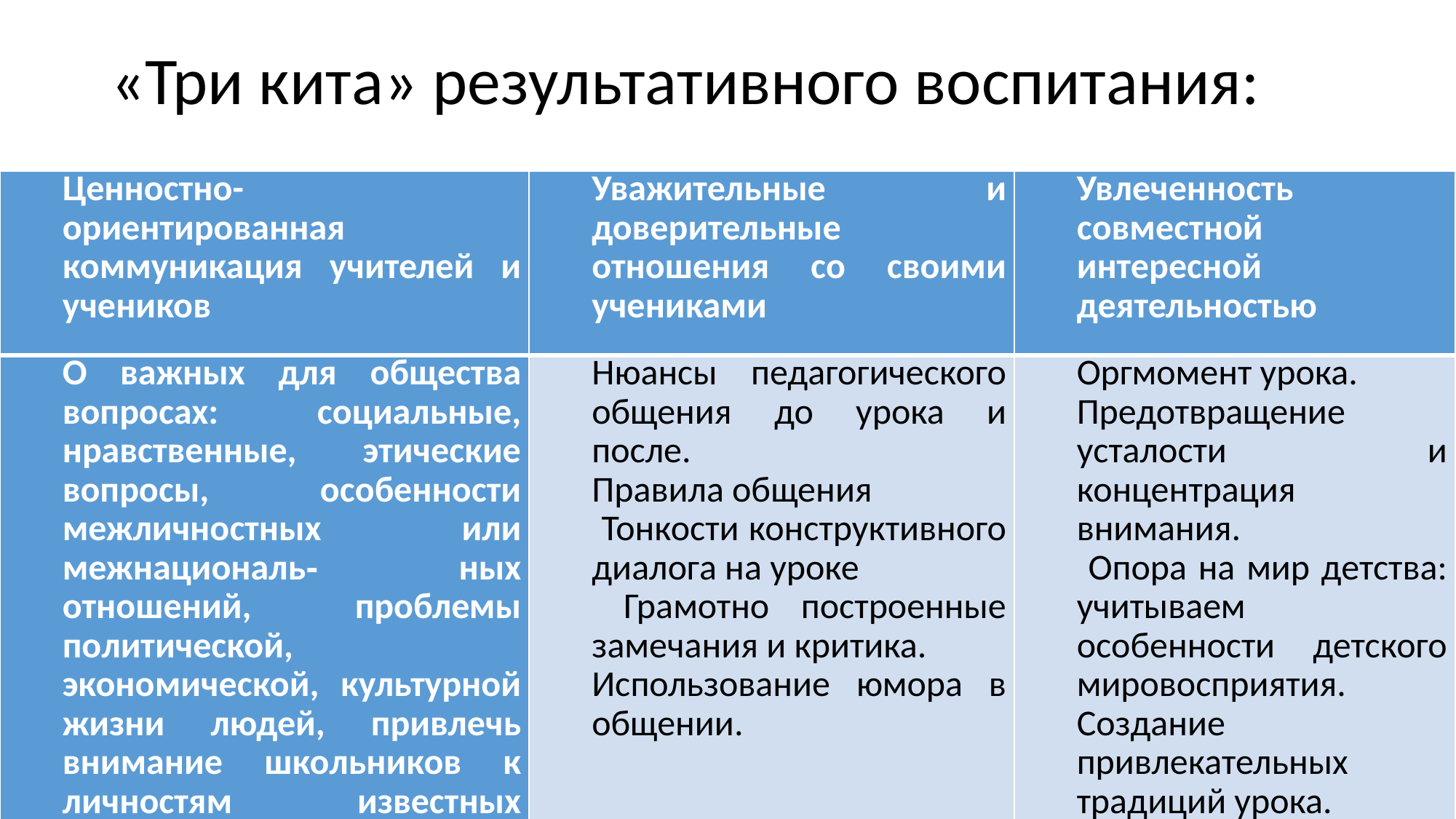

# «Три кита» результативного воспитания:
| Ценностно-ориентированная коммуникация учителей и учеников | Уважительные и доверительные отношения со своими учениками | Увлеченность совместной интересной деятельностью |
| --- | --- | --- |
| О важных для общества вопросах: социальные, нравственные, этические вопросы, особенности межличностных или межнациональ‑ ных отношений, проблемы политической, экономической, культурной жизни людей, привлечь внимание школьников к личностям известных людей, изучаемым на том или ином уроке — к их характерам, поступкам. | Нюансы педагогического общения до урока и после. Правила общения Тонкости конструктивного диалога на уроке Грамотно построенные замечания и критика. Использование юмора в общении. | Оргмомент урока. Предотвращение усталости и концентрация внимания. Опора на мир детства: учитываем особенности детского мировосприятия. Создание привлекательных традиций урока. Привлечение интересных гостей. |